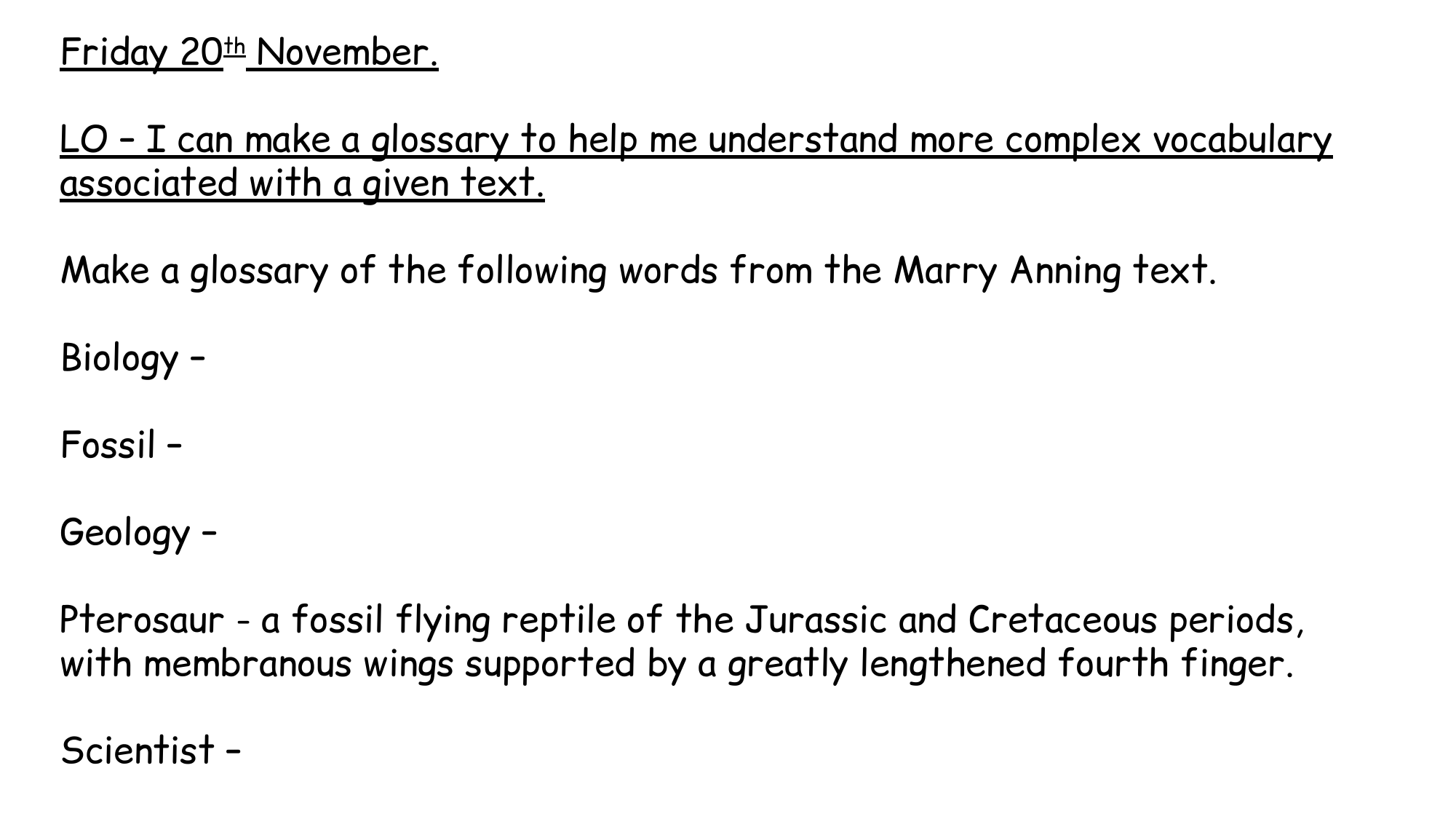

Friday 20th November.

LO – I can make a glossary to help me understand more complex vocabulary associated with a given text.

Make a glossary of the following words from the Marry Anning text.

Biology –

Fossil –

Geology –

Pterosaur - a fossil flying reptile of the Jurassic and Cretaceous periods, with membranous wings supported by a greatly lengthened fourth finger.

Scientist –